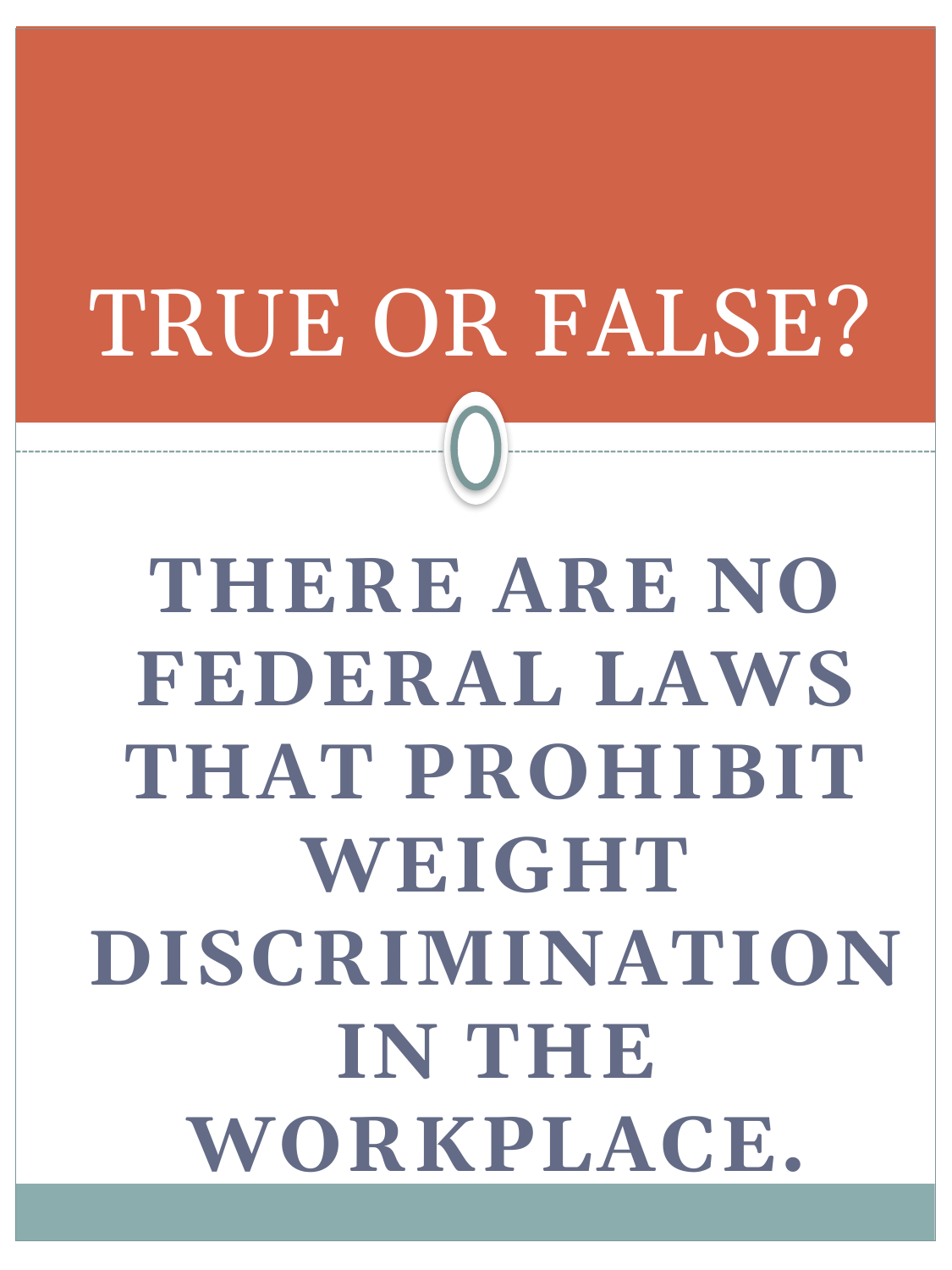

# TRUE OR FALSE?
There are no federal laws that prohibit weight discrimination in the workplace.